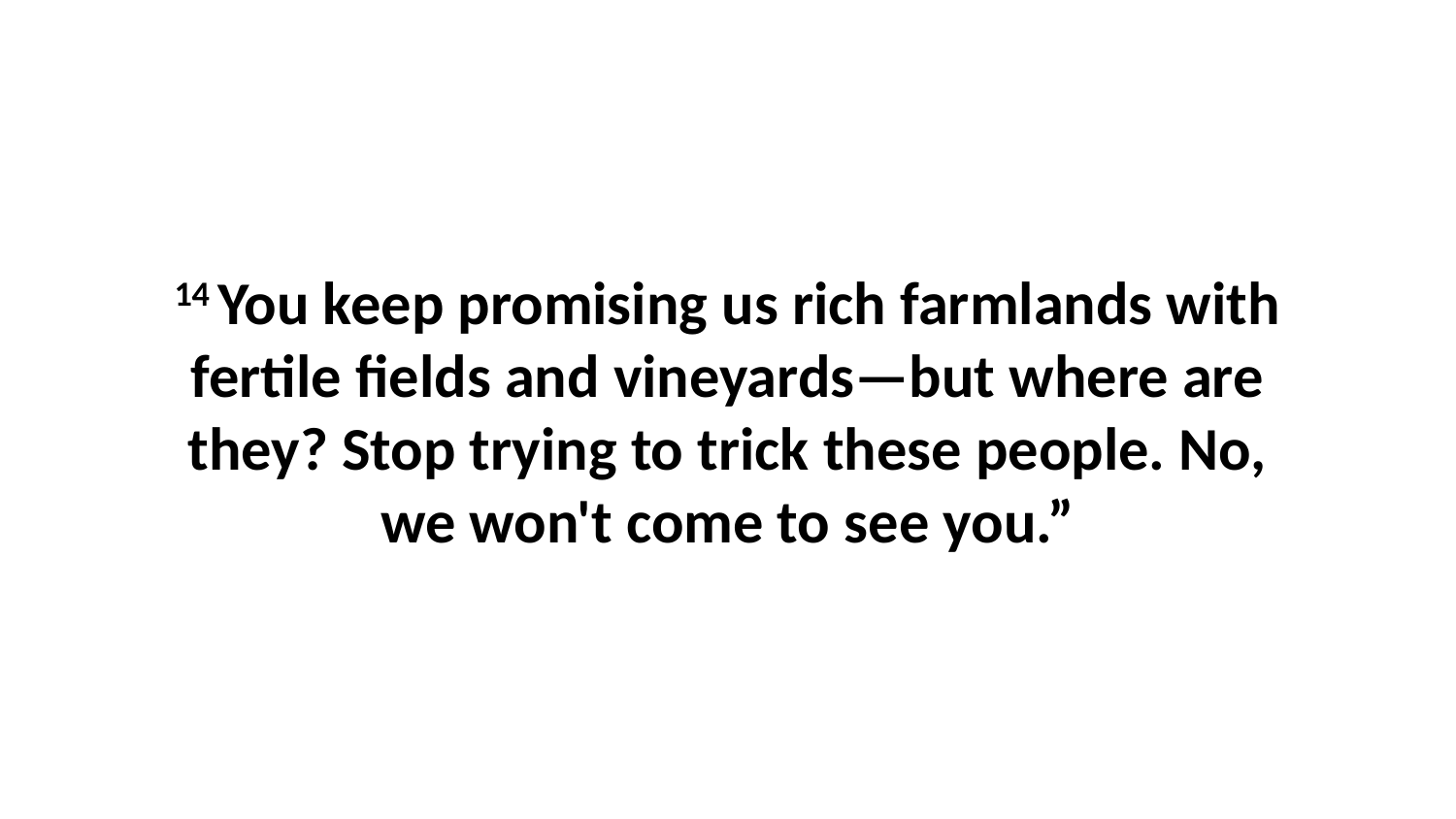

14 You keep promising us rich farmlands with fertile fields and vineyards—but where are they? Stop trying to trick these people. No, we won't come to see you.”